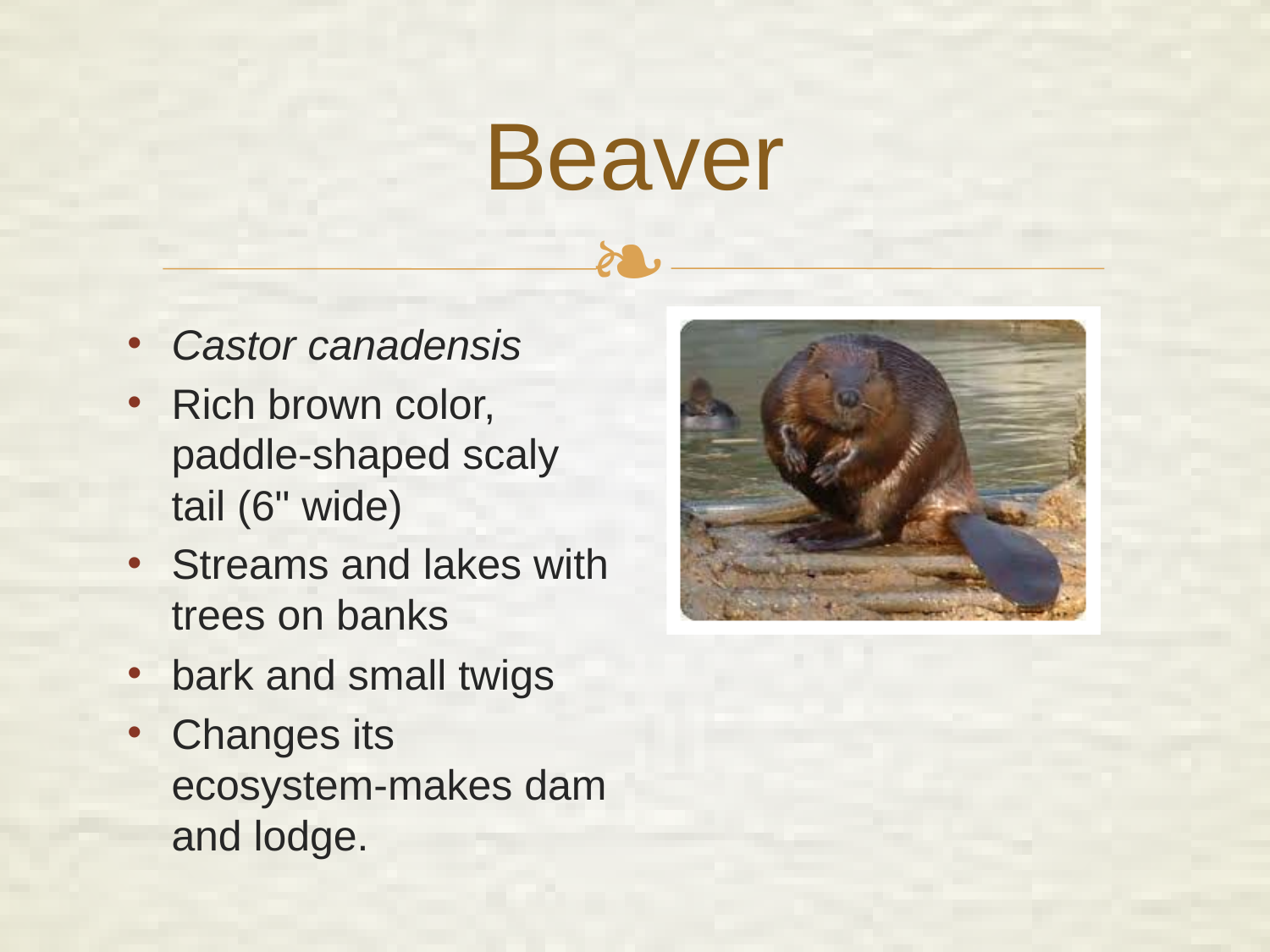

# Beaver

Castor canadensis
Rich brown color, paddle-shaped scaly tail (6" wide)
Streams and lakes with trees on banks
bark and small twigs
Changes its ecosystem-makes dam and lodge.